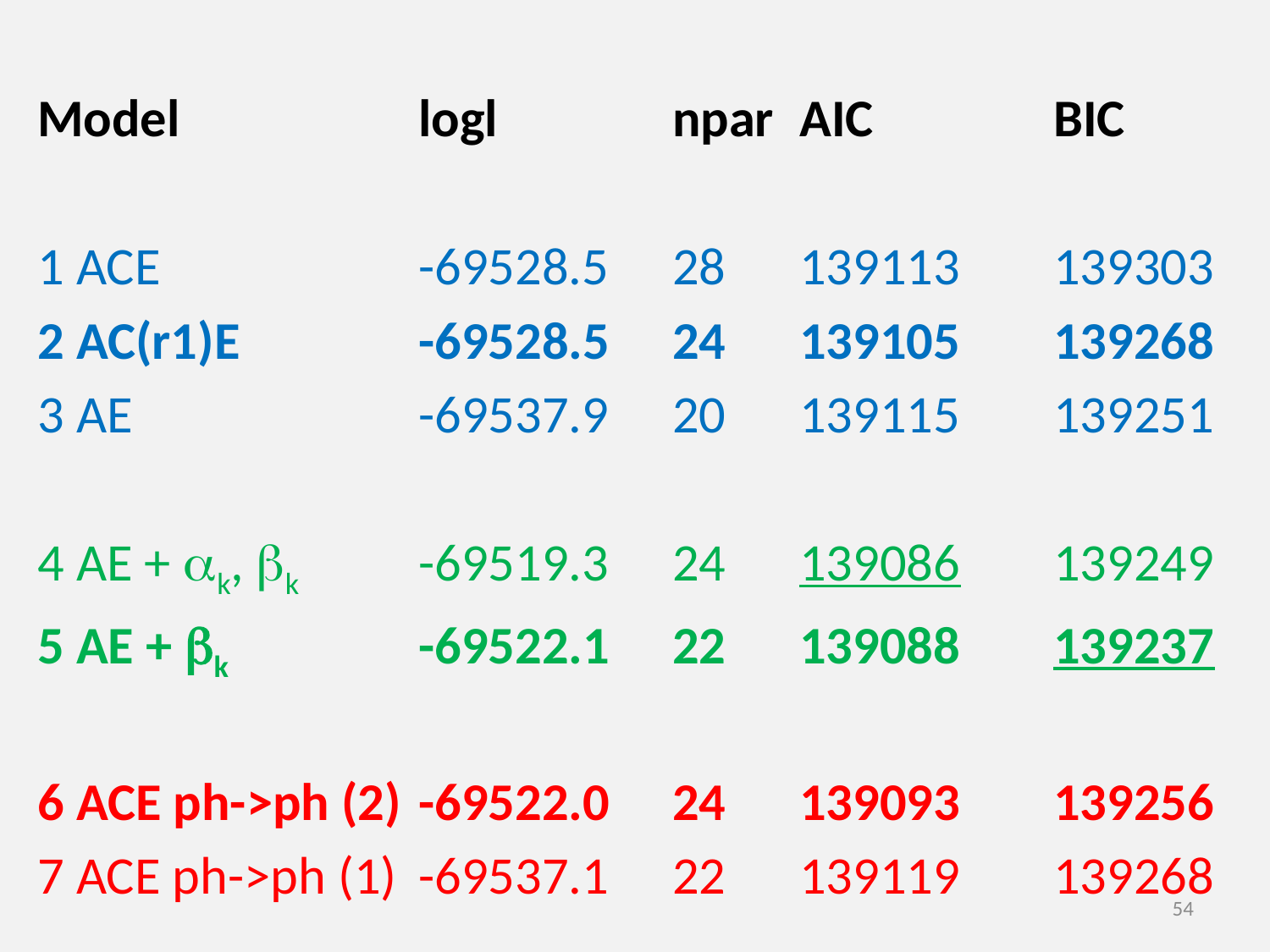

Model 		logl		npar	AIC		BIC

1 ACE			-69528.5	28	139113	139303
2 AC(r1)E 		-69528.5	24	139105	139268
3 AE			-69537.9	20	139115	139251

4 AE + αk, βk	-69519.3	24	139086	139249
5 AE + βk		-69522.1	22	139088	139237

6 ACE ph->ph (2)	-69522.0	24	139093	139256
7 ACE ph->ph (1)	-69537.1	22	139119	139268
54